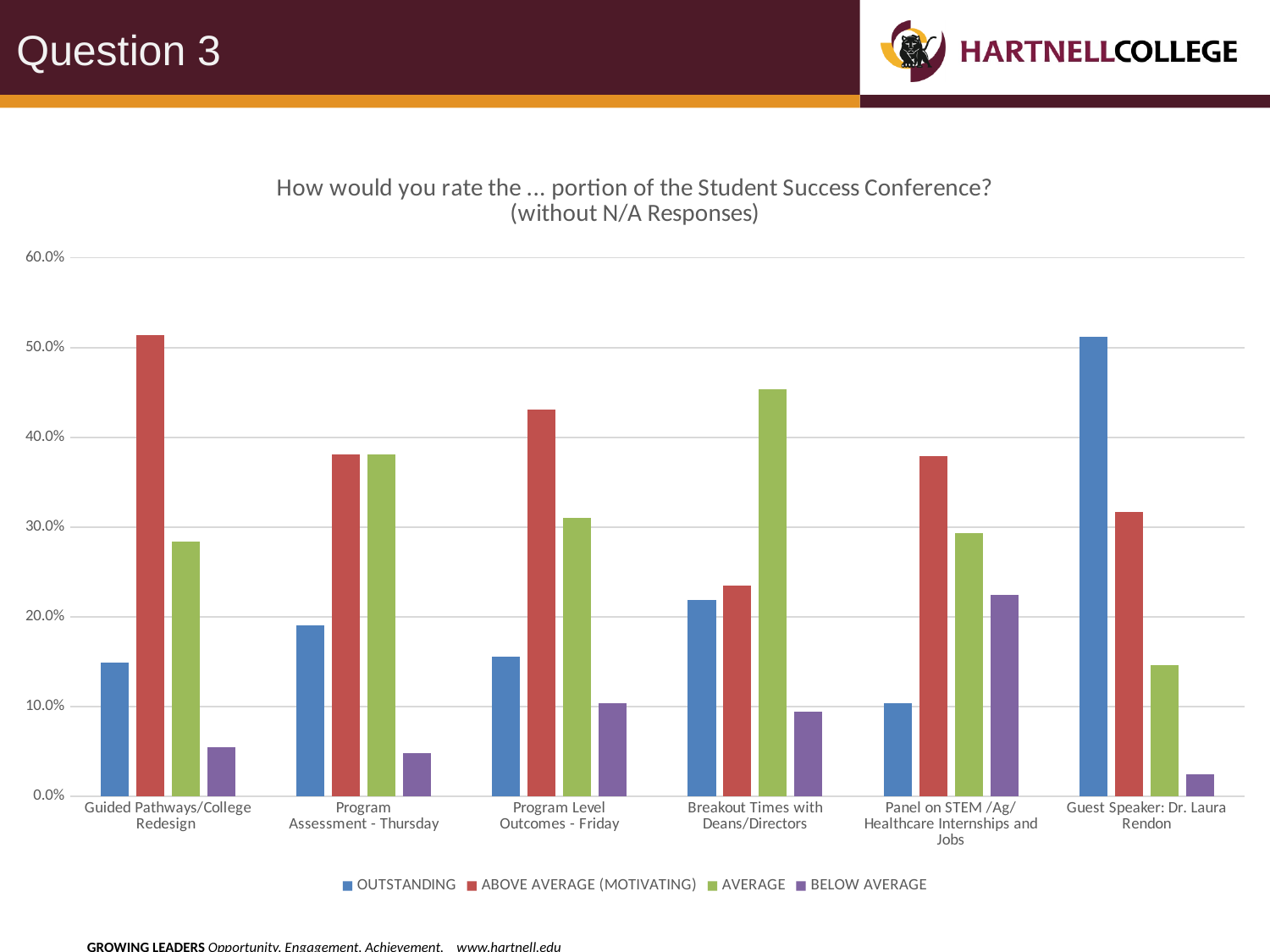

# Question 3

### Chart: How would you rate the ... portion of the Student Success Conference?
(without N/A Responses)

| Category | OUTSTANDING | ABOVE AVERAGE (MOTIVATING) | AVERAGE | BELOW AVERAGE |
|---|---|---|---|---|
| Guided Pathways/College Redesign  | 0.14864864864864866 | 0.5135135135135135 | 0.28378378378378377 | 0.05405405405405406 |
| Program Assessment - Thursday | 0.19047619047619047 | 0.38095238095238093 | 0.38095238095238093 | 0.047619047619047616 |
| Program Level Outcomes - Friday | 0.15517241379310345 | 0.43103448275862066 | 0.3103448275862069 | 0.10344827586206896 |
| Breakout Times with Deans/Directors | 0.21875 | 0.234375 | 0.453125 | 0.09375 |
| Panel on STEM /Ag/Healthcare Internships and Jobs | 0.10344827586206896 | 0.3793103448275862 | 0.29310344827586204 | 0.22413793103448276 |
| Guest Speaker: Dr. Laura Rendon | 0.5121951219512195 | 0.3170731707317073 | 0.14634146341463414 | 0.024390243902439025 |